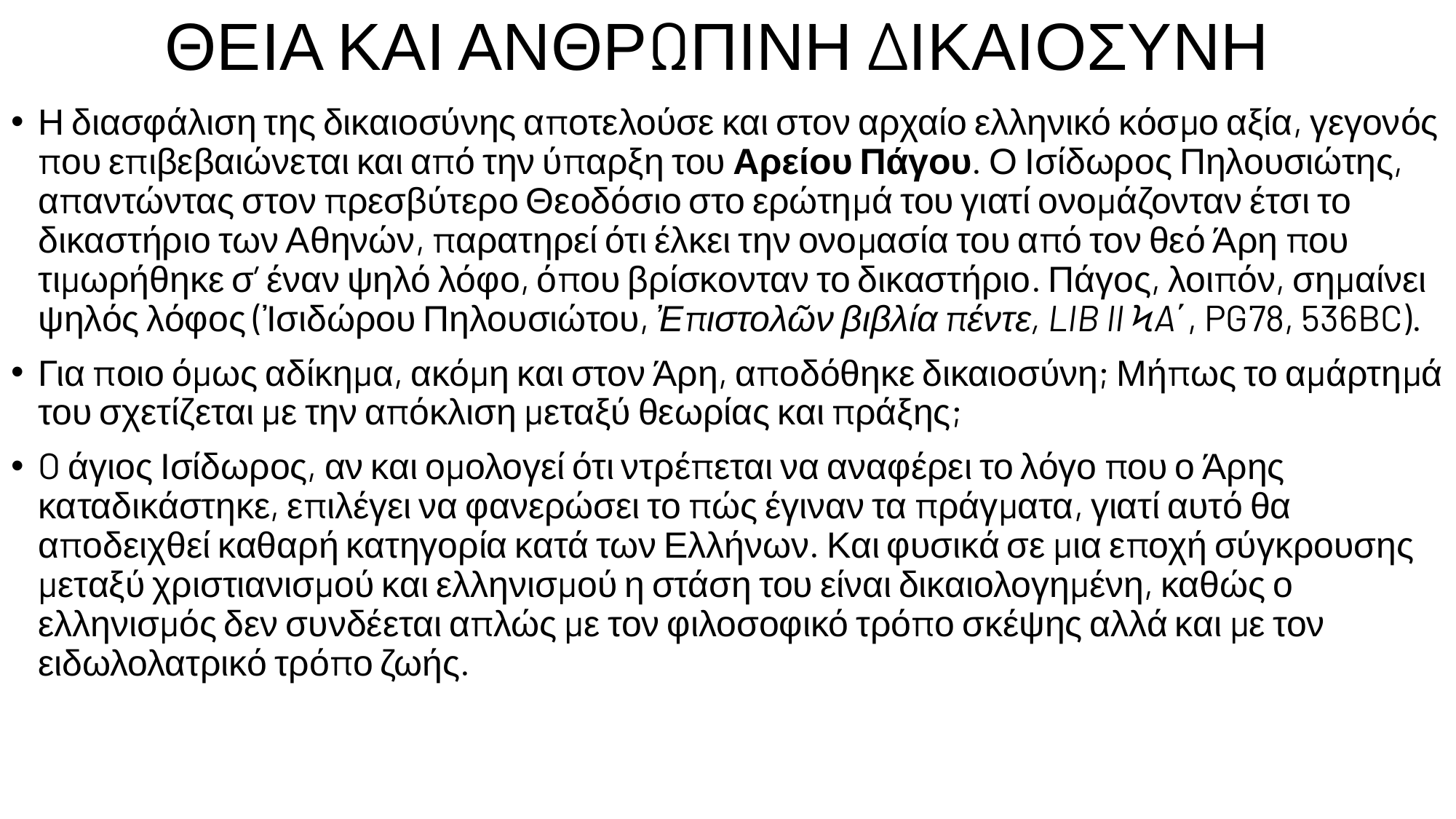

# ΘΕΙΑ ΚΑΙ ΑΝΘΡΩΠΙΝΗ ΔΙΚΑΙΟΣΥΝΗ
Η διασφάλιση της δικαιοσύνης αποτελούσε και στον αρχαίο ελληνικό κόσμο αξία, γεγονός που επιβεβαιώνεται και από την ύπαρξη του Αρείου Πάγου. Ο Ισίδωρος Πηλουσιώτης, απαντώντας στον πρεσβύτερο Θεοδόσιο στο ερώτημά του γιατί ονομάζονταν έτσι το δικαστήριο των Αθηνών, παρατηρεί ότι έλκει την ονομασία του από τον θεό Άρη που τιμωρήθηκε σ’ έναν ψηλό λόφο, όπου βρίσκονταν το δικαστήριο. Πάγος, λοιπόν, σημαίνει ψηλός λόφος (Ἰσιδώρου Πηλουσιώτου, Ἐπιστολῶν βιβλία πέντε, LIB II ϞA΄, PG78, 536BC).
Για ποιο όμως αδίκημα, ακόμη και στον Άρη, αποδόθηκε δικαιοσύνη; Μήπως το αμάρτημά του σχετίζεται με την απόκλιση μεταξύ θεωρίας και πράξης;
O άγιος Ισίδωρος, αν και ομολογεί ότι ντρέπεται να αναφέρει το λόγο που ο Άρης καταδικάστηκε, επιλέγει να φανερώσει το πώς έγιναν τα πράγματα, γιατί αυτό θα αποδειχθεί καθαρή κατηγορία κατά των Ελλήνων. Και φυσικά σε μια εποχή σύγκρουσης μεταξύ χριστιανισμού και ελληνισμού η στάση του είναι δικαιολογημένη, καθώς ο ελληνισμός δεν συνδέεται απλώς με τον φιλοσοφικό τρόπο σκέψης αλλά και με τον ειδωλολατρικό τρόπο ζωής.